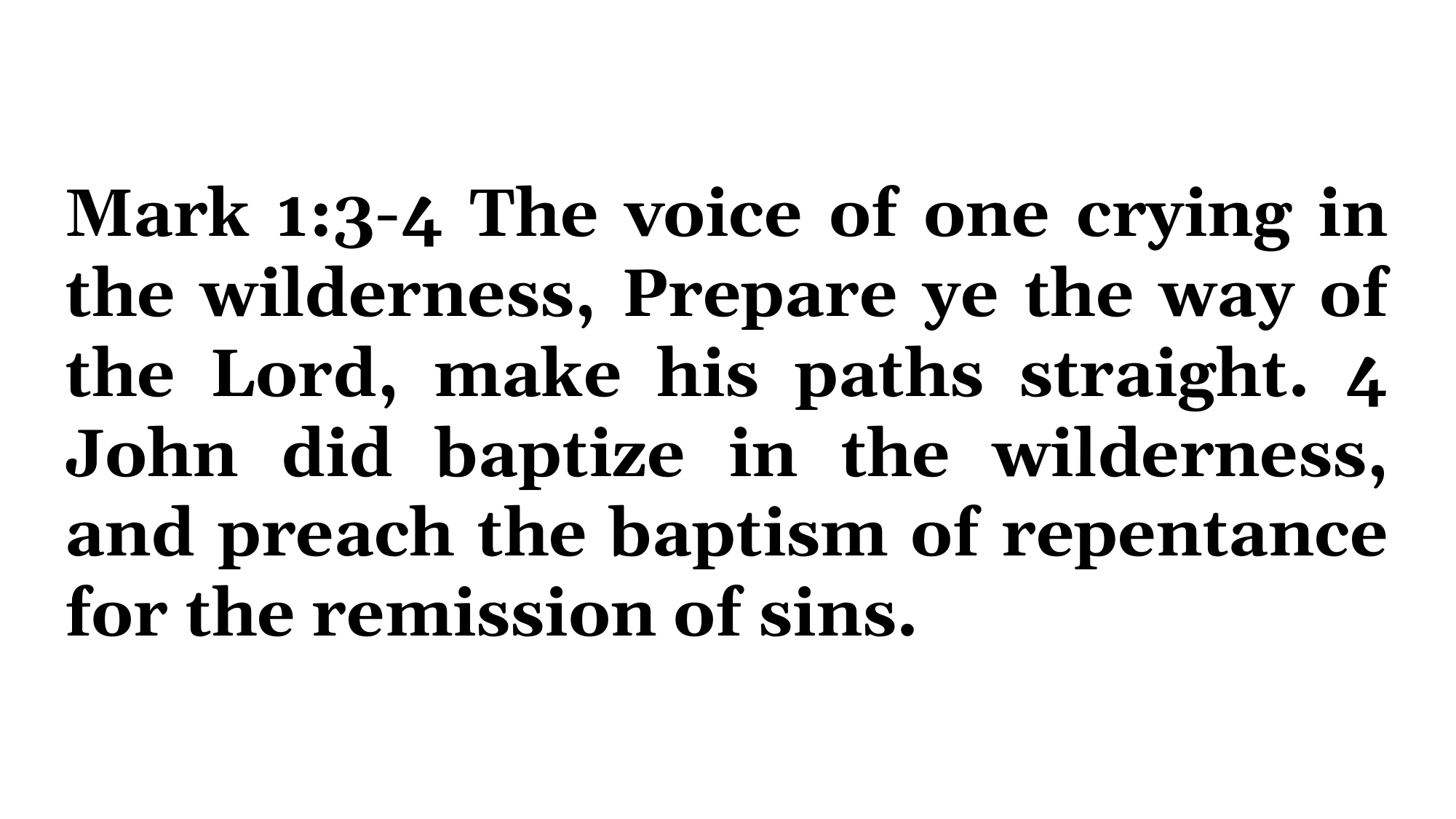

Mark 1:3-4 The voice of one crying in the wilderness, Prepare ye the way of the Lord, make his paths straight. 4 John did baptize in the wilderness, and preach the baptism of repentance for the remission of sins.